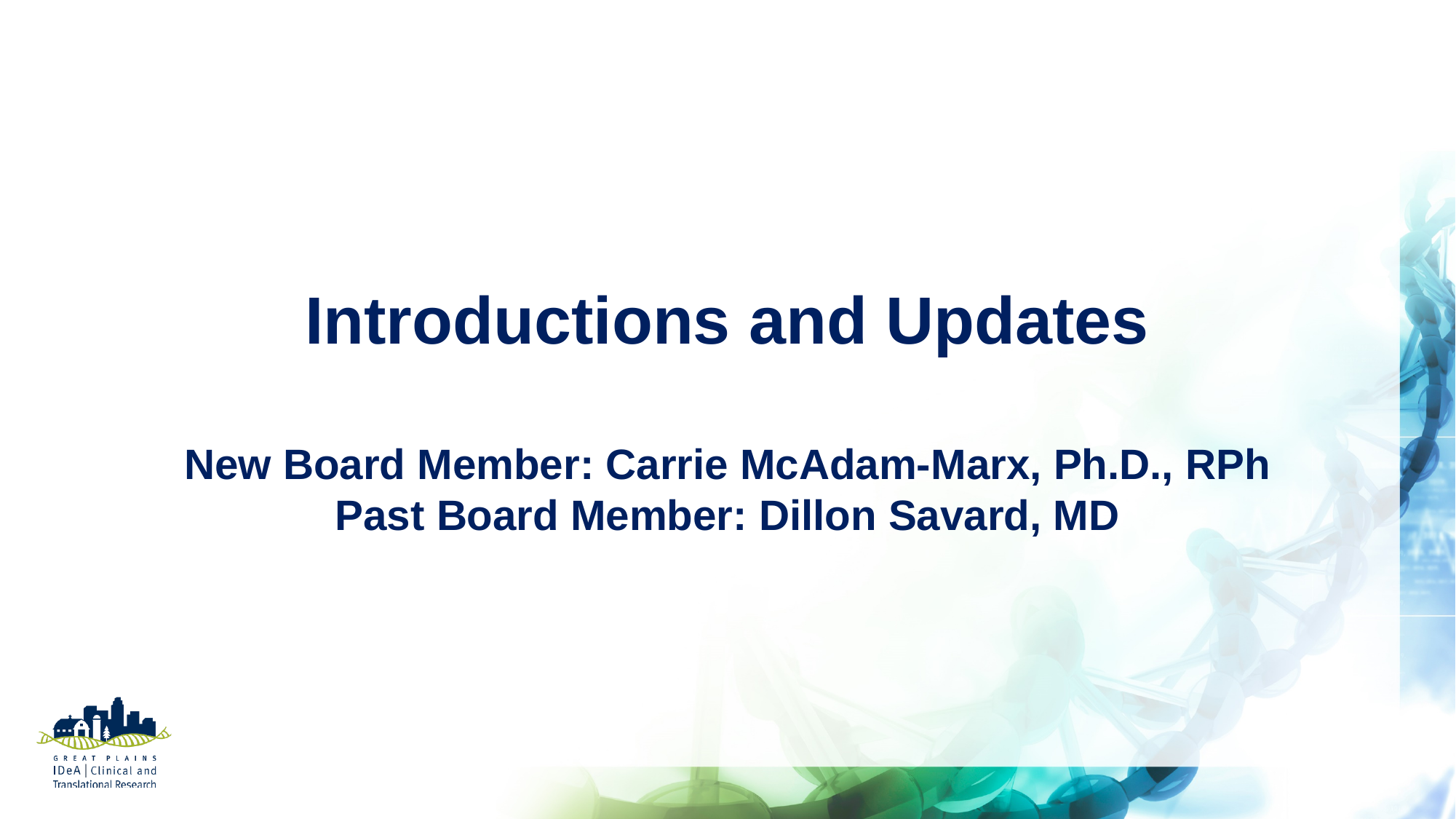

Introductions and Updates

New Board Member: Carrie McAdam-Marx, Ph.D., RPh
Past Board Member: Dillon Savard, MD